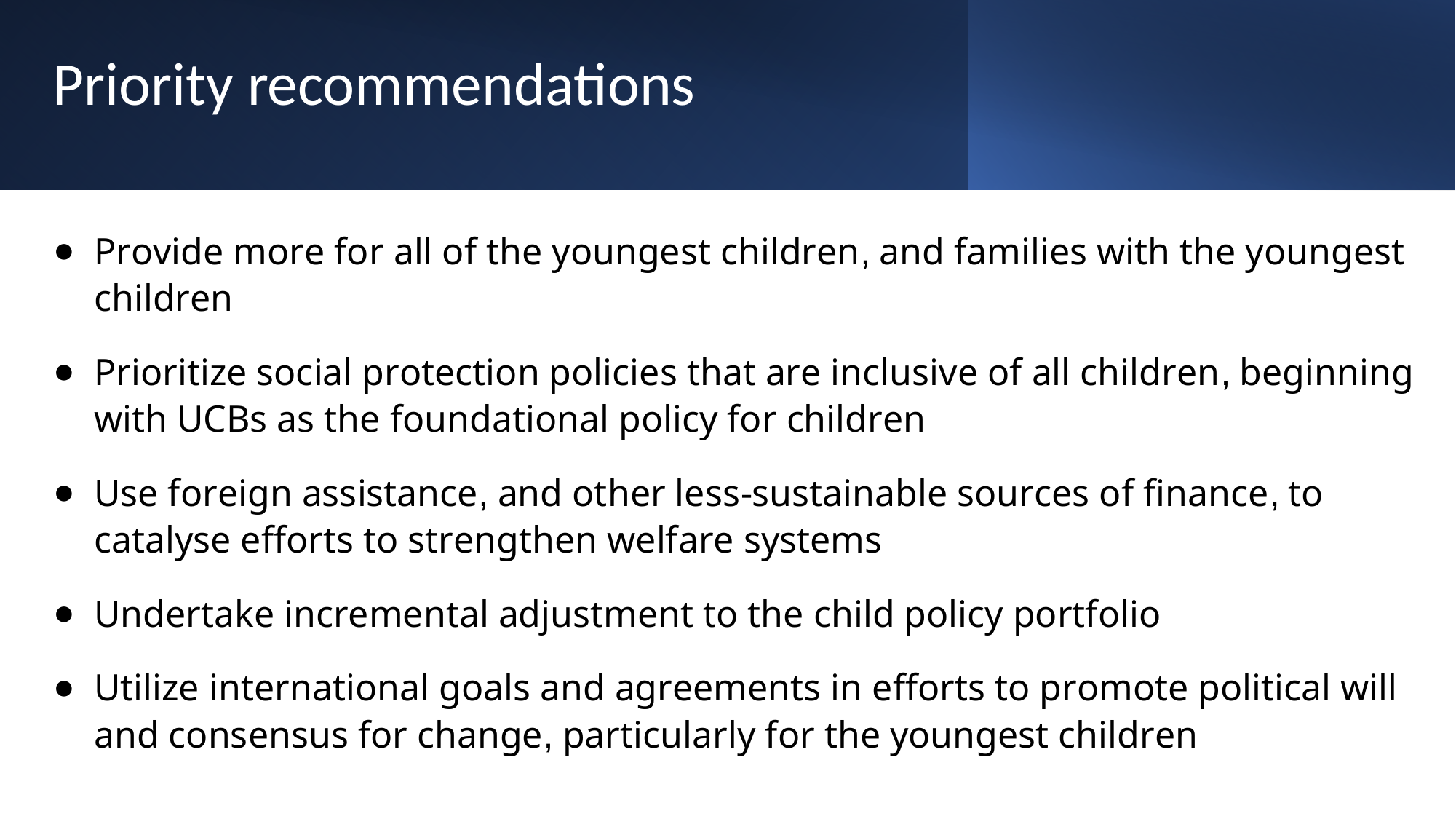

# Priority recommendations
Provide more for all of the youngest children, and families with the youngest children
Prioritize social protection policies that are inclusive of all children, beginning with UCBs as the foundational policy for children
Use foreign assistance, and other less-sustainable sources of finance, to catalyse efforts to strengthen welfare systems
Undertake incremental adjustment to the child policy portfolio
Utilize international goals and agreements in efforts to promote political will and consensus for change, particularly for the youngest children